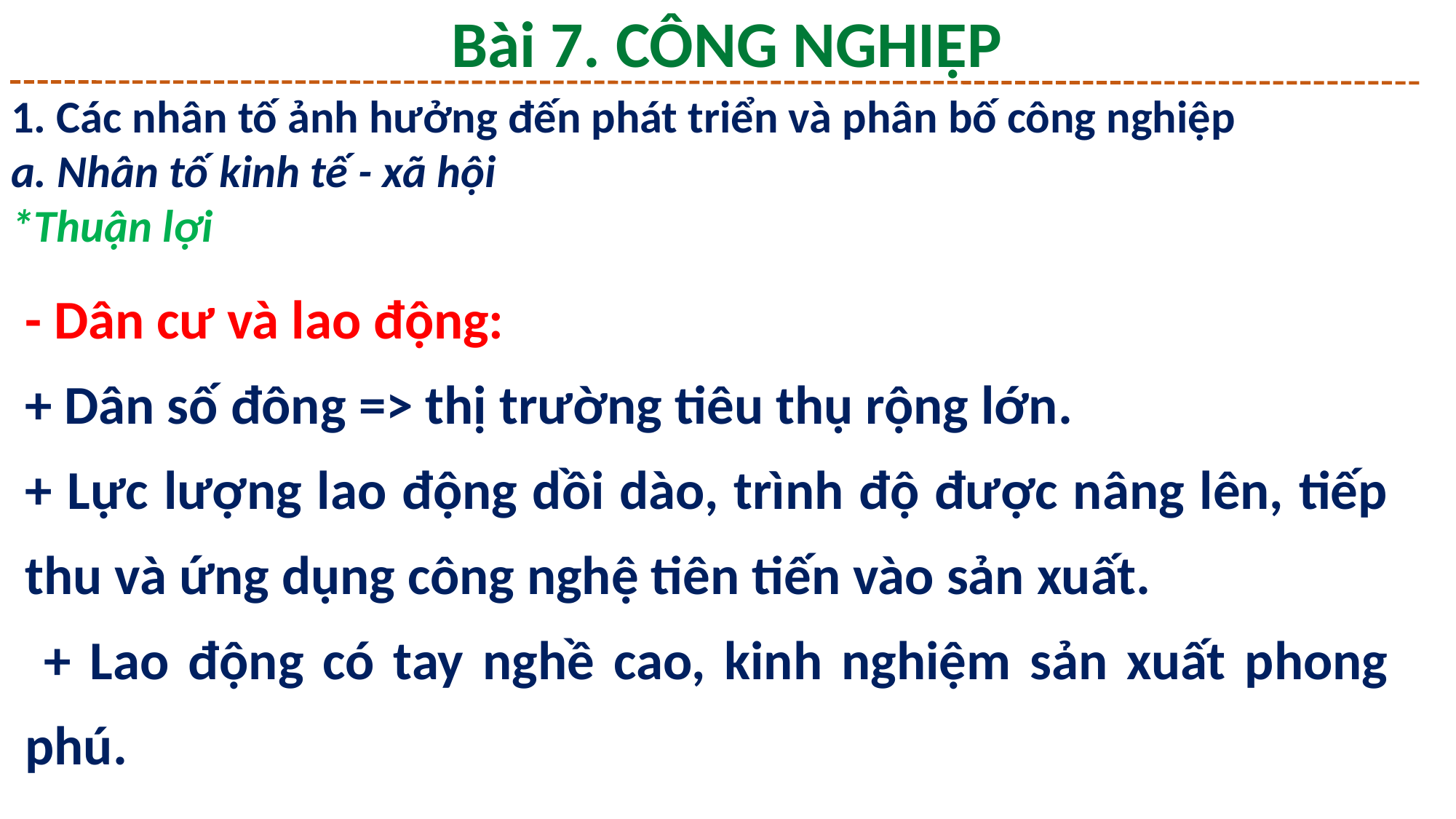

Bài 7. CÔNG NGHIỆP
1. Các nhân tố ảnh hưởng đến phát triển và phân bố công nghiệp
a. Nhân tố kinh tế - xã hội
*Thuận lợi
- Dân cư và lao động:
+ Dân số đông => thị trường tiêu thụ rộng lớn.
+ Lực lượng lao động dồi dào, trình độ được nâng lên, tiếp thu và ứng dụng công nghệ tiên tiến vào sản xuất.
 + Lao động có tay nghề cao, kinh nghiệm sản xuất phong phú.